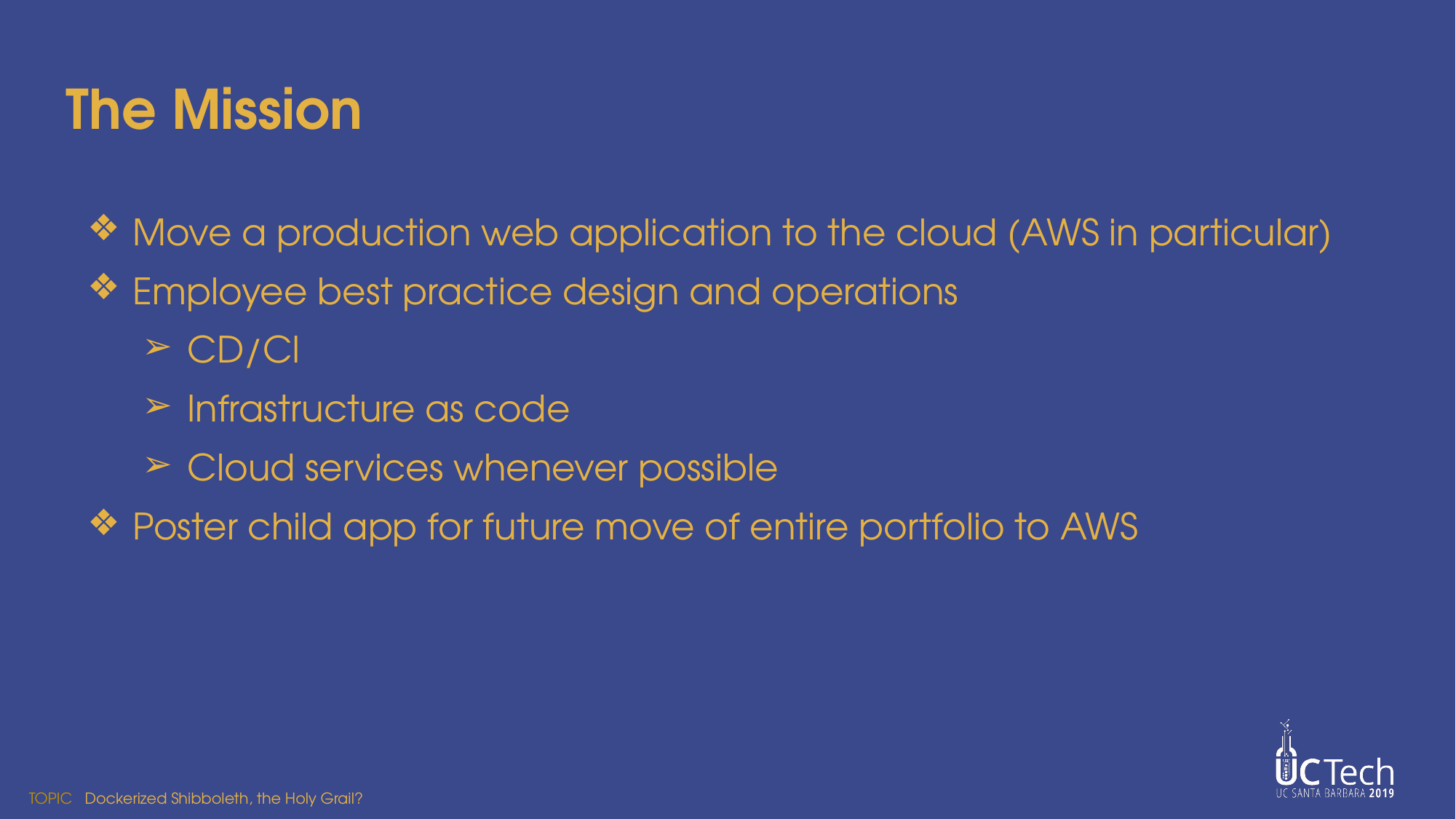

# The Mission
Move a production web application to the cloud (AWS in particular)
Employee best practice design and operations
CD/CI
Infrastructure as code
Cloud services whenever possible
Poster child app for future move of entire portfolio to AWS
TOPIC   Dockerized Shibboleth, the Holy Grail?